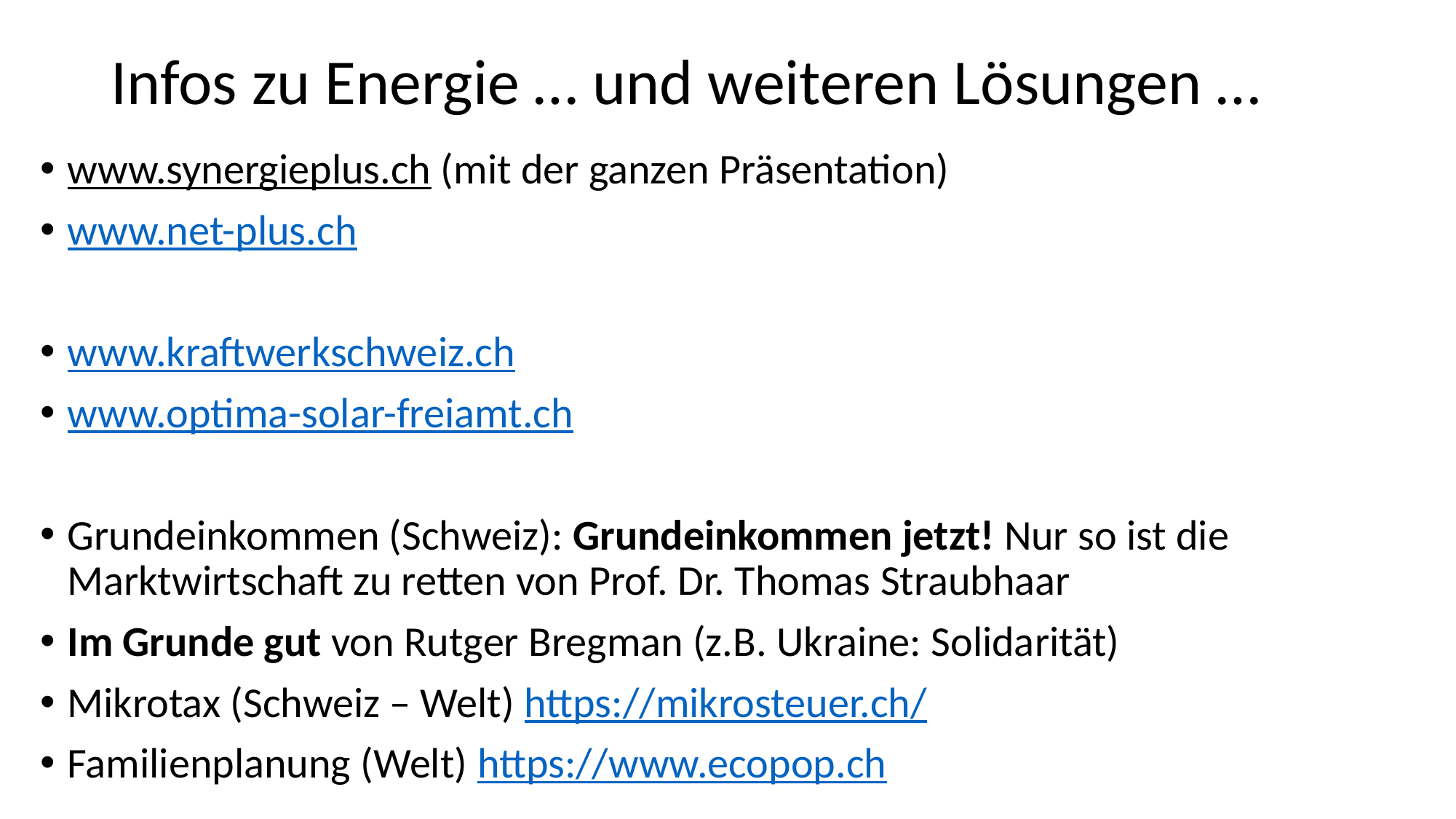

# Infos zu Energie … und weiteren Lösungen …
www.synergieplus.ch (mit der ganzen Präsentation)
www.net-plus.ch

www.kraftwerkschweiz.ch
www.optima-solar-freiamt.ch

Grundeinkommen (Schweiz): Grundeinkommen jetzt! Nur so ist die Marktwirtschaft zu retten von Prof. Dr. Thomas Straubhaar
Im Grunde gut von Rutger Bregman (z.B. Ukraine: Solidarität)
Mikrotax (Schweiz – Welt) https://mikrosteuer.ch/
Familienplanung (Welt) https://www.ecopop.ch